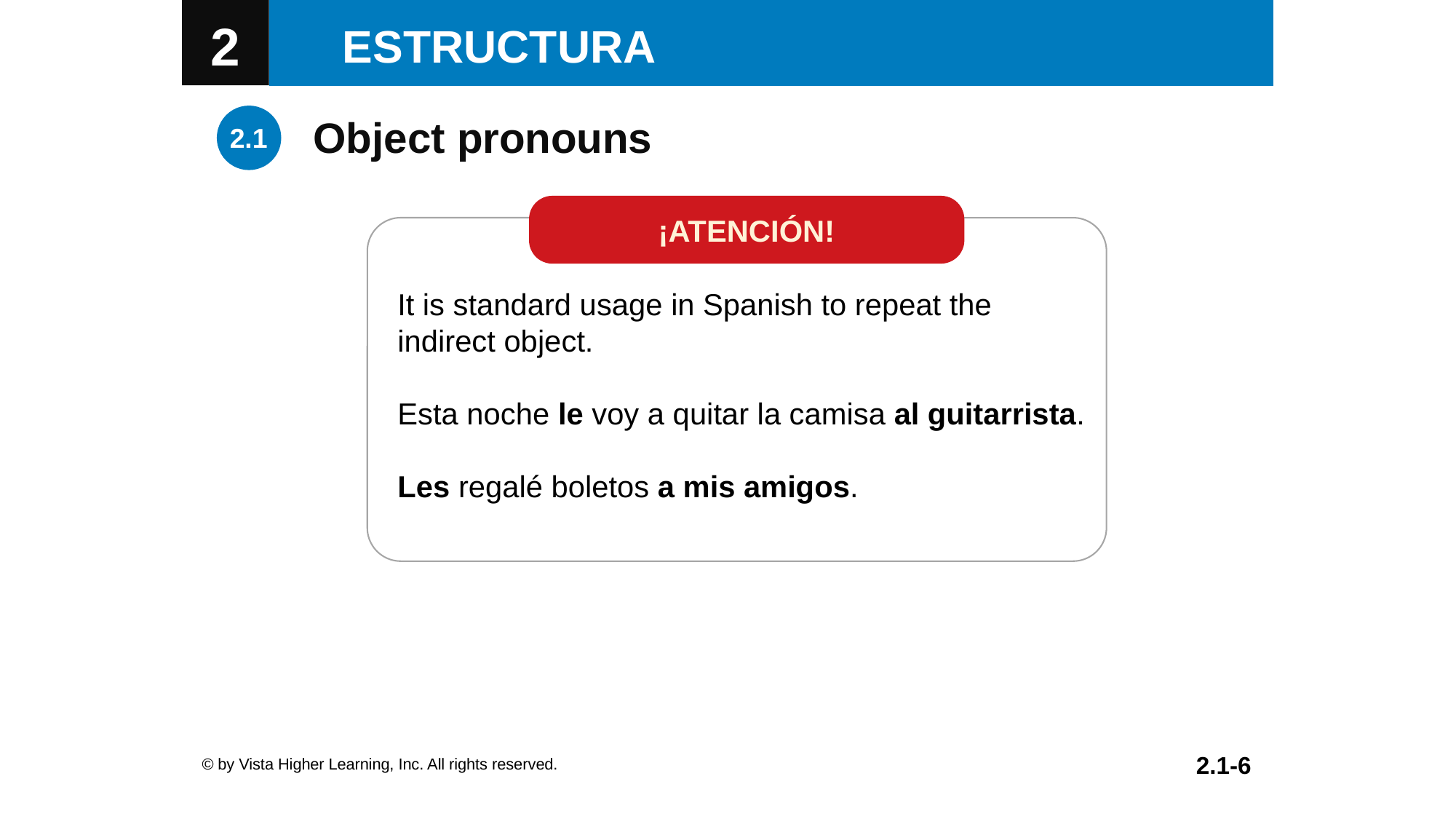

Object pronouns
¡ATENCIÓN!

It is standard usage in Spanish to repeat the indirect object.

Esta noche le voy a quitar la camisa al guitarrista.

Les regalé boletos a mis amigos.
© by Vista Higher Learning, Inc. All rights reserved.
2.1-6